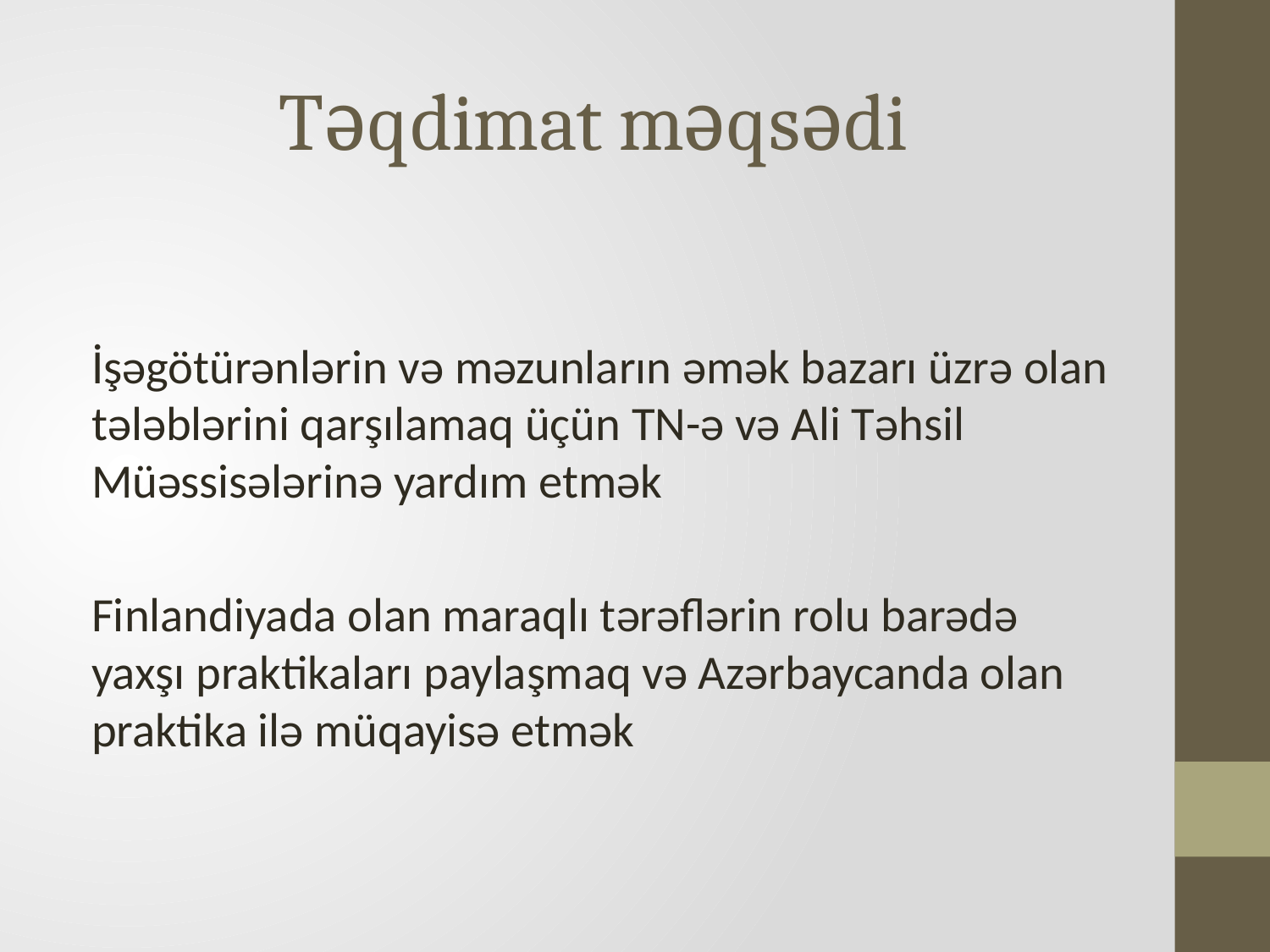

# Təqdimat məqsədi

İşəgötürənlərin və məzunların əmək bazarı üzrə olan tələblərini qarşılamaq üçün TN-ə və Ali Təhsil Müəssisələrinə yardım etmək

Finlandiyada olan maraqlı tərəflərin rolu barədə yaxşı praktikaları paylaşmaq və Azərbaycanda olan praktika ilə müqayisə etmək